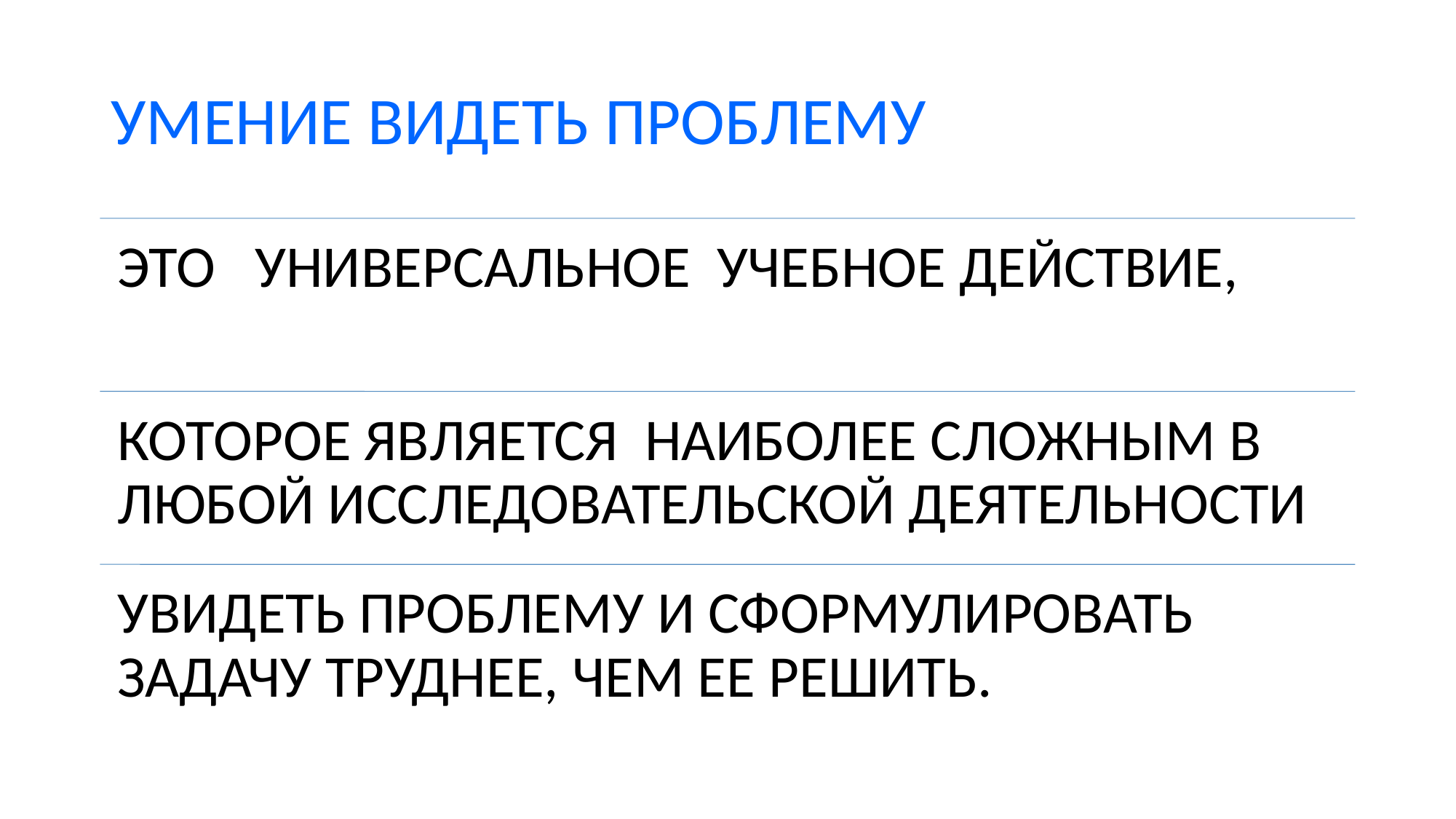

# УМЕНИЕ ВИДЕТЬ ПРОБЛЕМУ
ЭТО   УНИВЕРСАЛЬНОЕ  УЧЕБНОЕ ДЕЙСТВИЕ,
КОТОРОЕ ЯВЛЯЕТСЯ  НАИБОЛЕЕ СЛОЖНЫМ В ЛЮБОЙ ИССЛЕДОВАТЕЛЬСКОЙ ДЕЯТЕЛЬНОСТИ
УВИДЕТЬ ПРОБЛЕМУ И СФОРМУЛИРОВАТЬ ЗАДАЧУ ТРУДНЕЕ, ЧЕМ ЕЕ РЕШИТЬ.